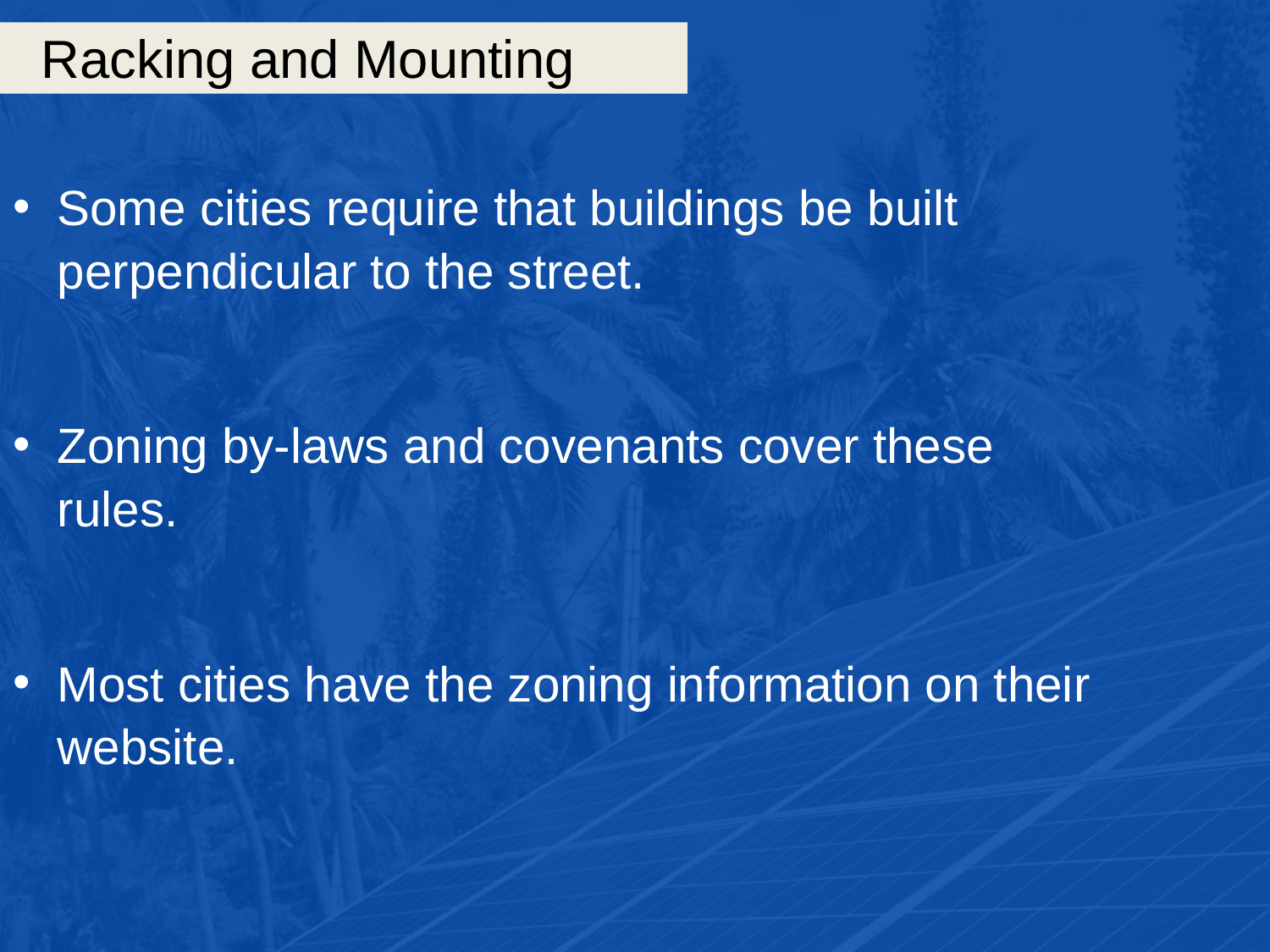

# Racking and Mounting
Some cities require that buildings be built perpendicular to the street.

Zoning by-laws and covenants cover these rules.

Most cities have the zoning information on their website.